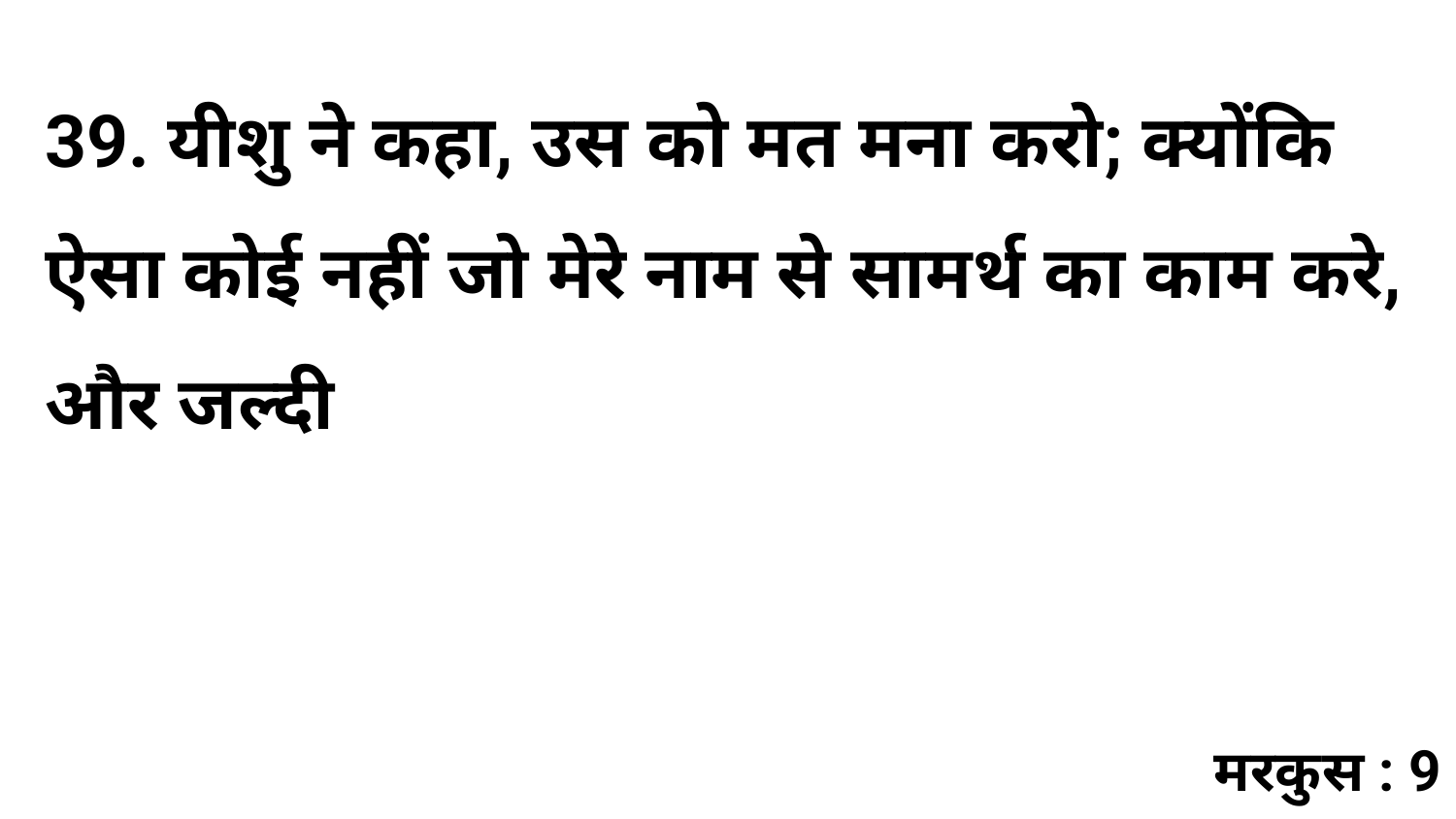

39. यीशु ने कहा, उस को मत मना करो; क्योंकि ऐसा कोई नहीं जो मेरे नाम से सामर्थ का काम करे, और जल्दी
मरकुस : 9